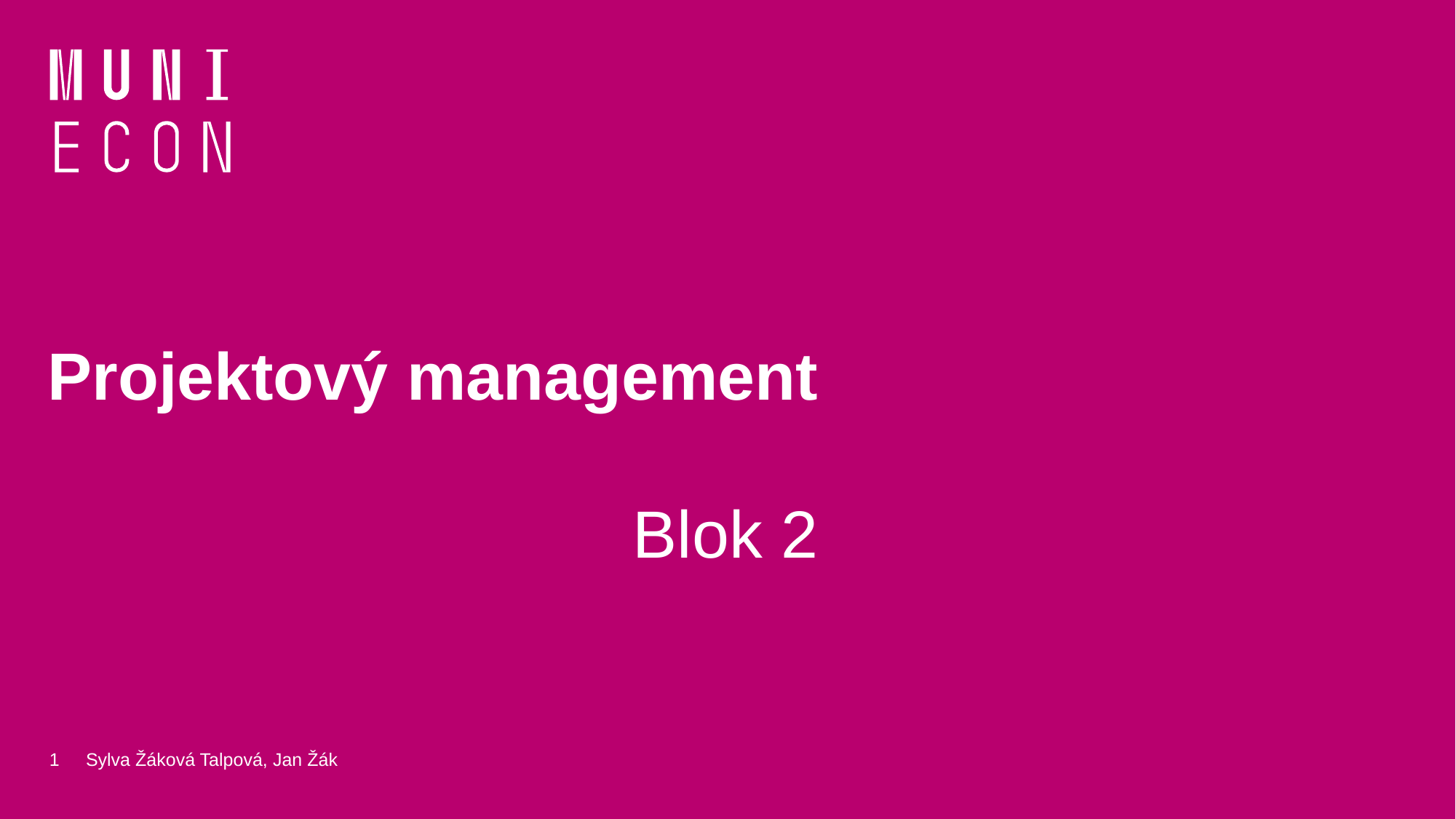

# Projektový management
Blok 2
1
Sylva Žáková Talpová, Jan Žák